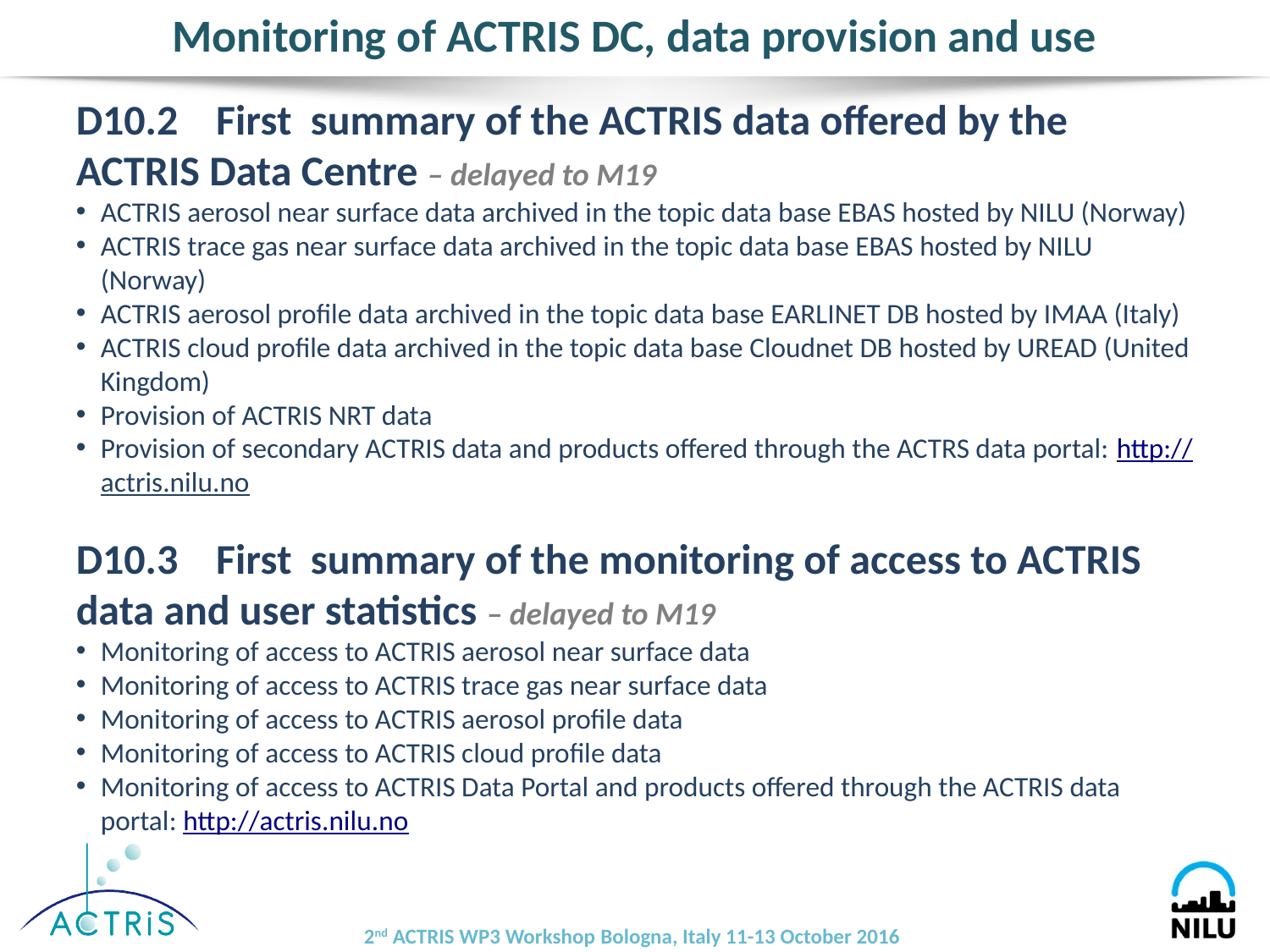

# Monitoring of ACTRIS DC, data provision and use
D10.2    First  summary of the ACTRIS data offered by the ACTRIS Data Centre – delayed to M19
ACTRIS aerosol near surface data archived in the topic data base EBAS hosted by NILU (Norway)
ACTRIS trace gas near surface data archived in the topic data base EBAS hosted by NILU (Norway)
ACTRIS aerosol profile data archived in the topic data base EARLINET DB hosted by IMAA (Italy)
ACTRIS cloud profile data archived in the topic data base Cloudnet DB hosted by UREAD (United Kingdom)
Provision of ACTRIS NRT data
Provision of secondary ACTRIS data and products offered through the ACTRS data portal: http://actris.nilu.no

D10.3    First  summary of the monitoring of access to ACTRIS data and user statistics – delayed to M19
Monitoring of access to ACTRIS aerosol near surface data
Monitoring of access to ACTRIS trace gas near surface data
Monitoring of access to ACTRIS aerosol profile data
Monitoring of access to ACTRIS cloud profile data
Monitoring of access to ACTRIS Data Portal and products offered through the ACTRIS data portal: http://actris.nilu.no